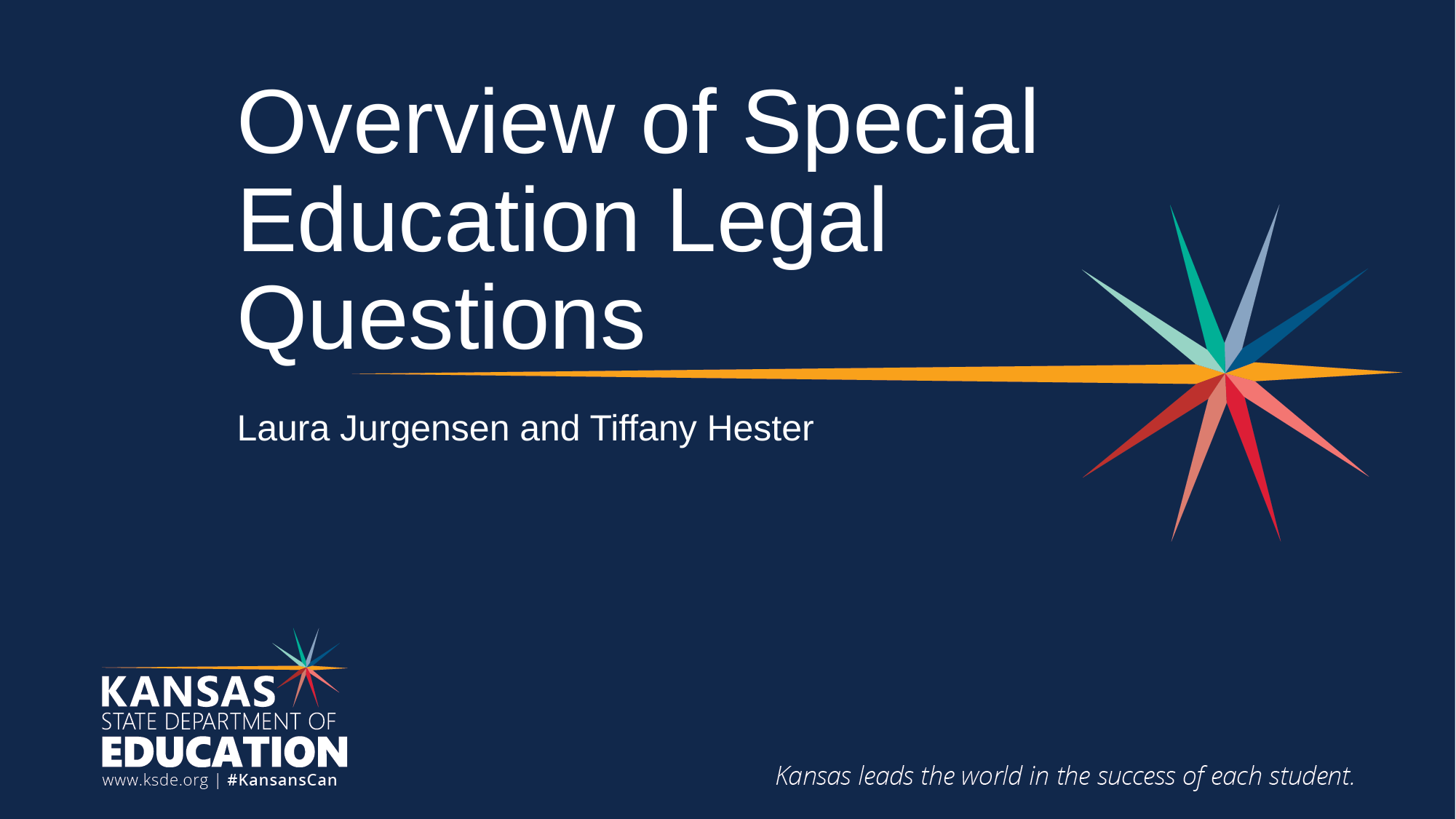

# Overview of Special Education Legal Questions
Laura Jurgensen and Tiffany Hester